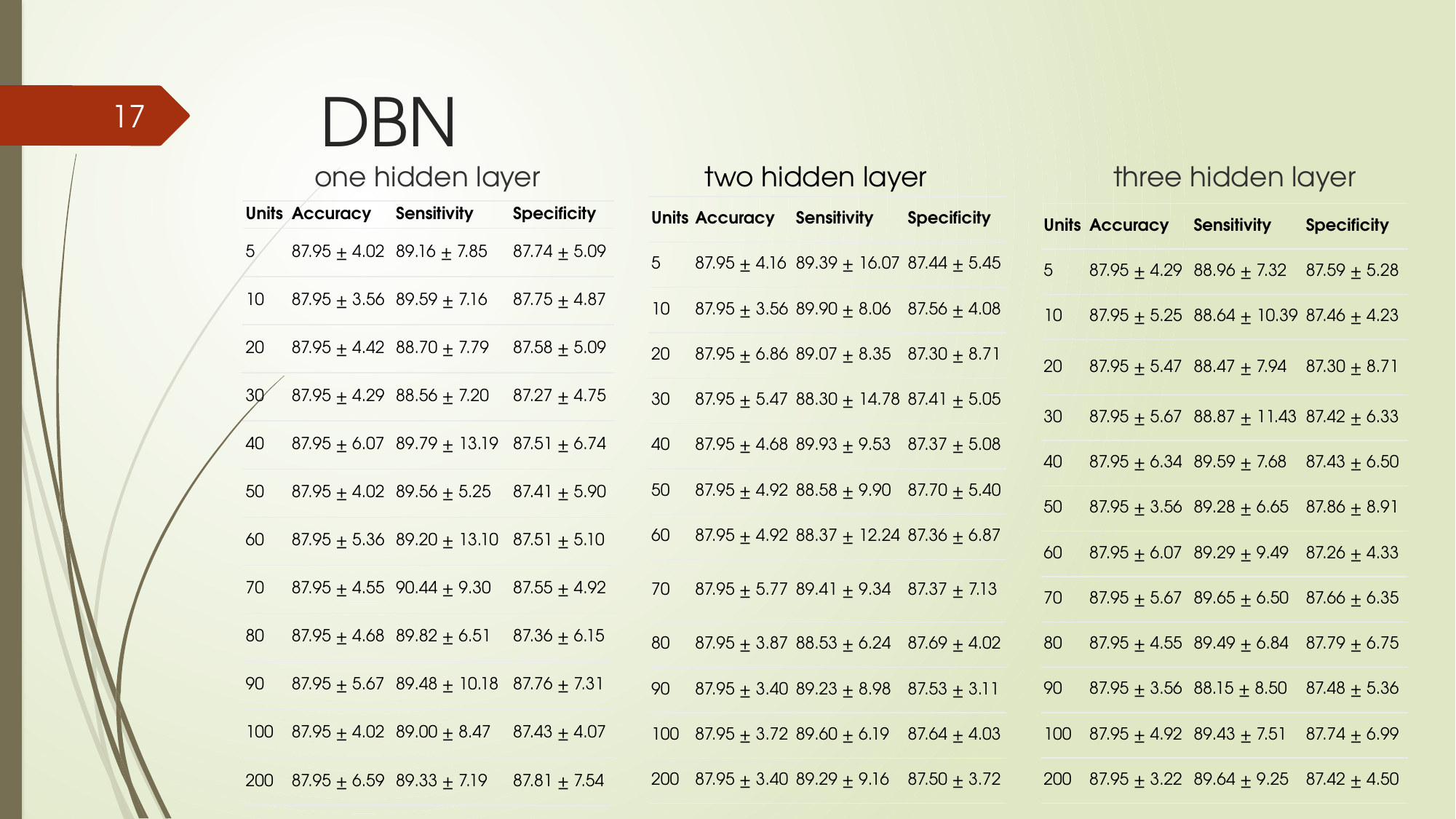

# DBN
17
one hidden layer
 two hidden layer
 three hidden layer

| Units | Accuracy | Sensitivity | Specificity |
| --- | --- | --- | --- |
| 5 | 87.95 ± 4.16 | 89.39 ± 16.07 | 87.44 ± 5.45 |
| 10 | 87.95 ± 3.56 | 89.90 ± 8.06 | 87.56 ± 4.08 |
| 20 | 87.95 ± 6.86 | 89.07 ± 8.35 | 87.30 ± 8.71 |
| 30 | 87.95 ± 5.47 | 88.30 ± 14.78 | 87.41 ± 5.05 |
| 40 | 87.95 ± 4.68 | 89.93 ± 9.53 | 87.37 ± 5.08 |
| 50 | 87.95 ± 4.92 | 88.58 ± 9.90 | 87.70 ± 5.40 |
| 60 | 87.95 ± 4.92 | 88.37 ± 12.24 | 87.36 ± 6.87 |
| 70 | 87.95 ± 5.77 | 89.41 ± 9.34 | 87.37 ± 7.13 |
| 80 | 87.95 ± 3.87 | 88.53 ± 6.24 | 87.69 ± 4.02 |
| 90 | 87.95 ± 3.40 | 89.23 ± 8.98 | 87.53 ± 3.11 |
| 100 | 87.95 ± 3.72 | 89.60 ± 6.19 | 87.64 ± 4.03 |
| 200 | 87.95 ± 3.40 | 89.29 ± 9.16 | 87.50 ± 3.72 |
| Units | Accuracy | Sensitivity | Specificity |
| --- | --- | --- | --- |
| 5 | 87.95 ± 4.02 | 89.16 ± 7.85 | 87.74 ± 5.09 |
| 10 | 87.95 ± 3.56 | 89.59 ± 7.16 | 87.75 ± 4.87 |
| 20 | 87.95 ± 4.42 | 88.70 ± 7.79 | 87.58 ± 5.09 |
| 30 | 87.95 ± 4.29 | 88.56 ± 7.20 | 87.27 ± 4.75 |
| 40 | 87.95 ± 6.07 | 89.79 ± 13.19 | 87.51 ± 6.74 |
| 50 | 87.95 ± 4.02 | 89.56 ± 5.25 | 87.41 ± 5.90 |
| 60 | 87.95 ± 5.36 | 89.20 ± 13.10 | 87.51 ± 5.10 |
| 70 | 87.95 ± 4.55 | 90.44 ± 9.30 | 87.55 ± 4.92 |
| 80 | 87.95 ± 4.68 | 89.82 ± 6.51 | 87.36 ± 6.15 |
| 90 | 87.95 ± 5.67 | 89.48 ± 10.18 | 87.76 ± 7.31 |
| 100 | 87.95 ± 4.02 | 89.00 ± 8.47 | 87.43 ± 4.07 |
| 200 | 87.95 ± 6.59 | 89.33 ± 7.19 | 87.81 ± 7.54 |
| Units | Accuracy | Sensitivity | Specificity |
| --- | --- | --- | --- |
| 5 | 87.95 ± 4.29 | 88.96 ± 7.32 | 87.59 ± 5.28 |
| 10 | 87.95 ± 5.25 | 88.64 ± 10.39 | 87.46 ± 4.23 |
| 20 | 87.95 ± 5.47 | 88.47 ± 7.94 | 87.30 ± 8.71 |
| 30 | 87.95 ± 5.67 | 88.87 ± 11.43 | 87.42 ± 6.33 |
| 40 | 87.95 ± 6.34 | 89.59 ± 7.68 | 87.43 ± 6.50 |
| 50 | 87.95 ± 3.56 | 89.28 ± 6.65 | 87.86 ± 8.91 |
| 60 | 87.95 ± 6.07 | 89.29 ± 9.49 | 87.26 ± 4.33 |
| 70 | 87.95 ± 5.67 | 89.65 ± 6.50 | 87.66 ± 6.35 |
| 80 | 87.95 ± 4.55 | 89.49 ± 6.84 | 87.79 ± 6.75 |
| 90 | 87.95 ± 3.56 | 88.15 ± 8.50 | 87.48 ± 5.36 |
| 100 | 87.95 ± 4.92 | 89.43 ± 7.51 | 87.74 ± 6.99 |
| 200 | 87.95 ± 3.22 | 89.64 ± 9.25 | 87.42 ± 4.50 |